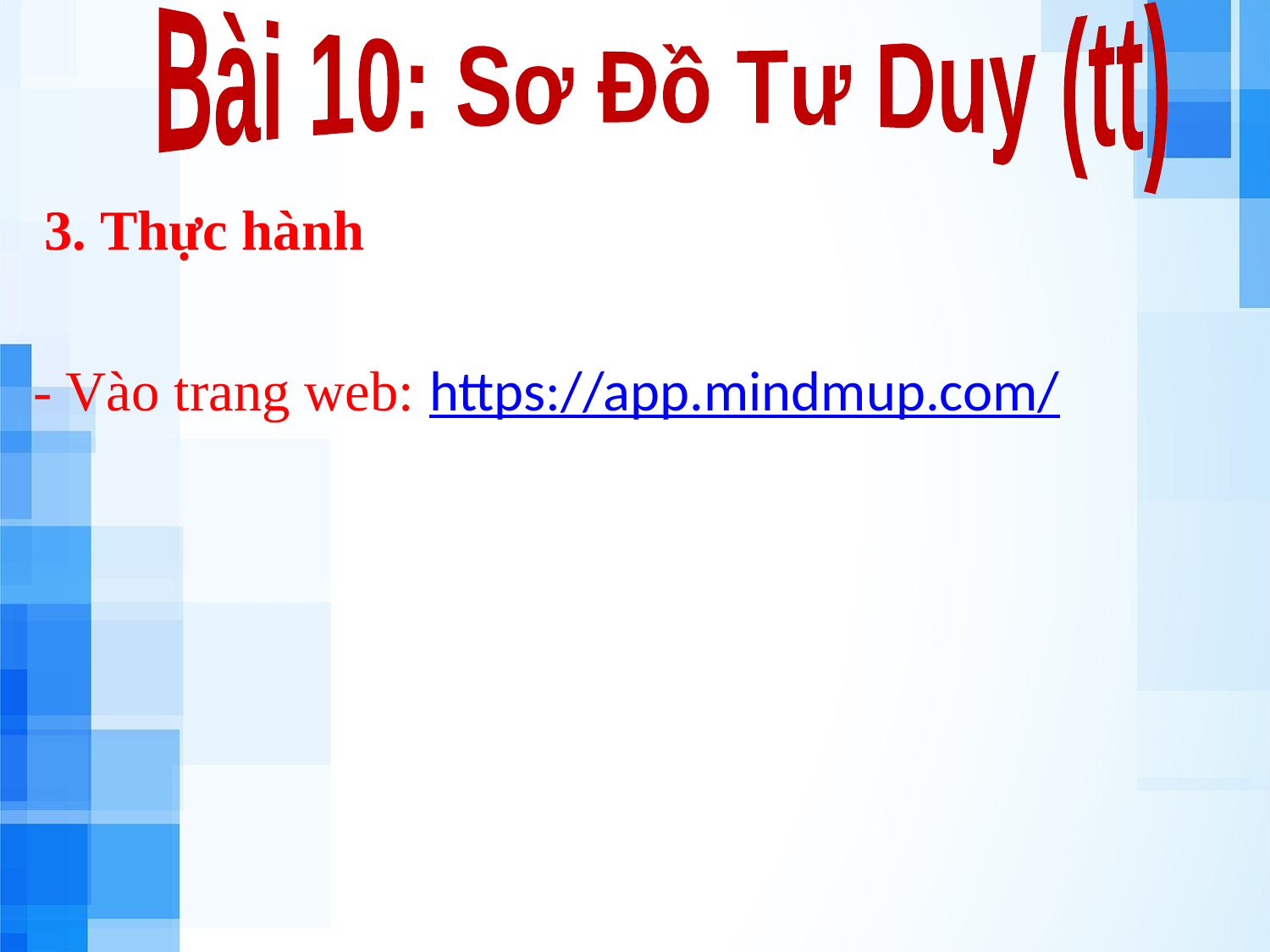

Bài 10: Sơ Đồ Tư Duy (tt)
#
3. Thực hành
- Vào trang web: https://app.mindmup.com/